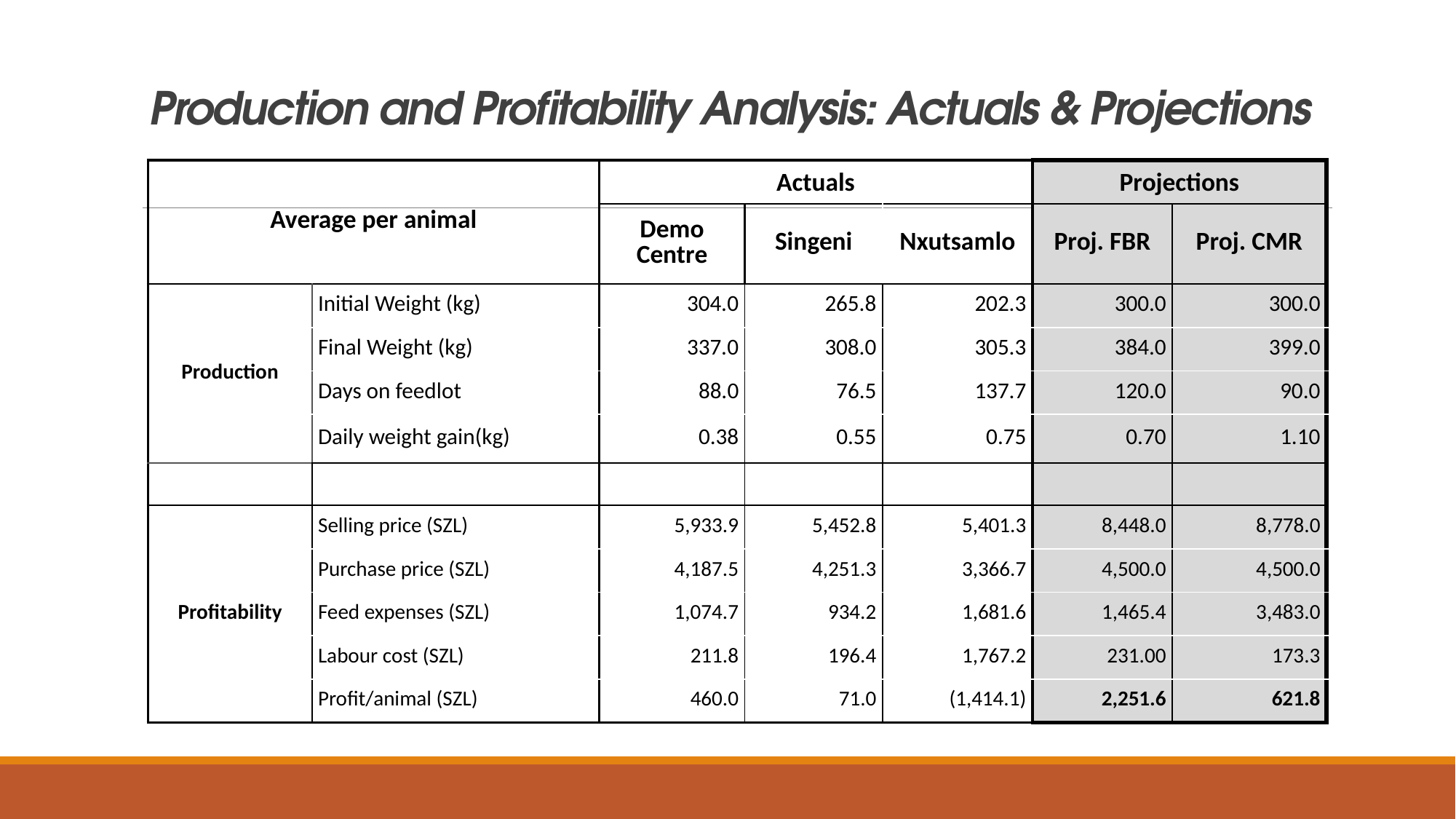

# Production and Profitability Analysis: Actuals & Projections
| Average per animal |  | Actuals |  |  | Projections |  |
| --- | --- | --- | --- | --- | --- | --- |
|  |  | Demo Centre | Singeni | Nxutsamlo | Proj. FBR | Proj. CMR |
| Production | Initial Weight (kg) | 304.0 | 265.8 | 202.3 | 300.0 | 300.0 |
|  | Final Weight (kg) | 337.0 | 308.0 | 305.3 | 384.0 | 399.0 |
|  | Days on feedlot | 88.0 | 76.5 | 137.7 | 120.0 | 90.0 |
|  | Daily weight gain(kg) | 0.38 | 0.55 | 0.75 | 0.70 | 1.10 |
|  |  |  |  |  |  |  |
| Profitability | Selling price (SZL) | 5,933.9 | 5,452.8 | 5,401.3 | 8,448.0 | 8,778.0 |
|  | Purchase price (SZL) | 4,187.5 | 4,251.3 | 3,366.7 | 4,500.0 | 4,500.0 |
|  | Feed expenses (SZL) | 1,074.7 | 934.2 | 1,681.6 | 1,465.4 | 3,483.0 |
|  | Labour cost (SZL) | 211.8 | 196.4 | 1,767.2 | 231.00 | 173.3 |
|  | Profit/animal (SZL) | 460.0 | 71.0 | (1,414.1) | 2,251.6 | 621.8 |